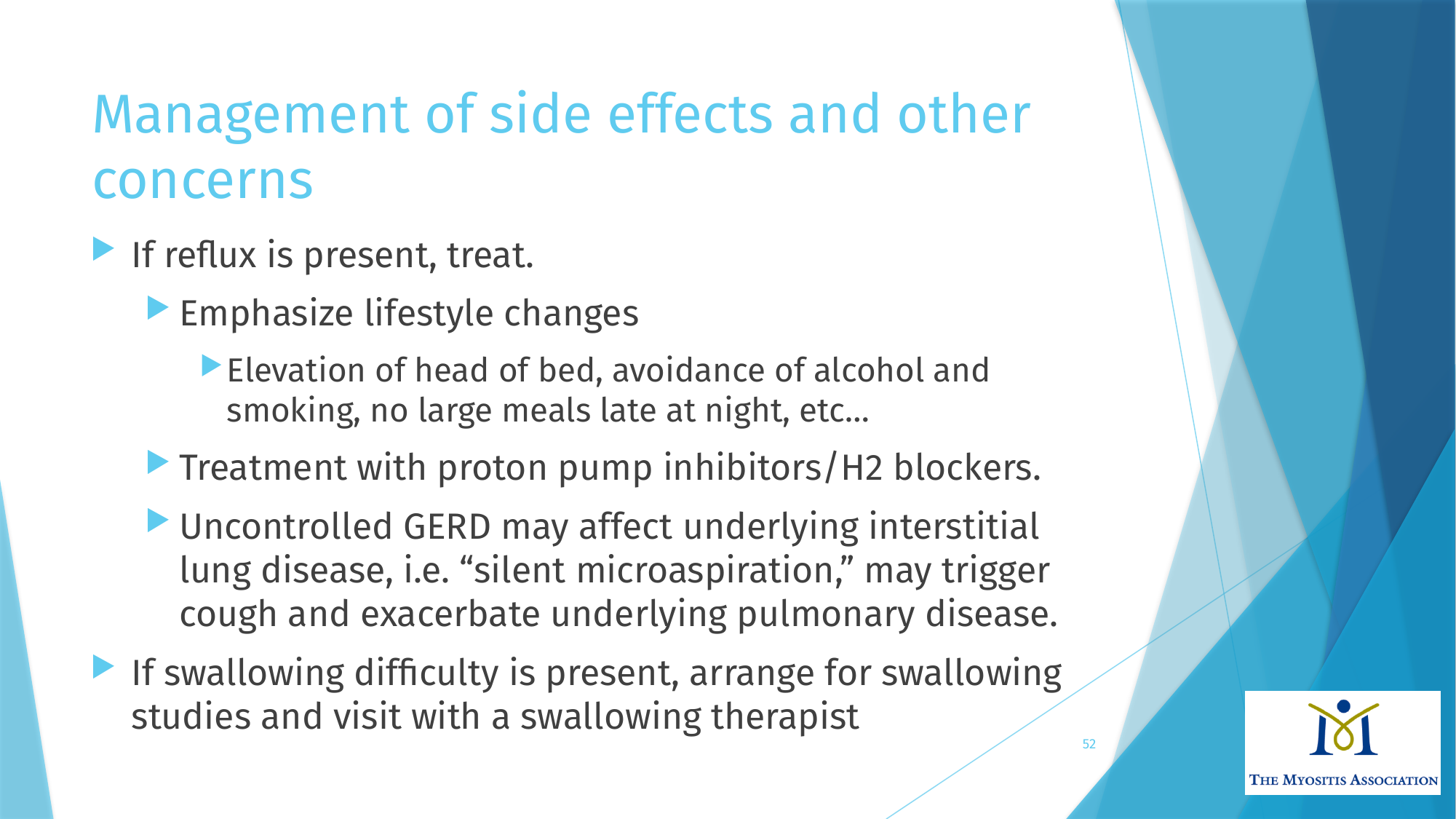

# Management of side effects and other concerns
If reflux is present, treat.
Emphasize lifestyle changes
Elevation of head of bed, avoidance of alcohol and smoking, no large meals late at night, etc…
Treatment with proton pump inhibitors/H2 blockers.
Uncontrolled GERD may affect underlying interstitial lung disease, i.e. “silent microaspiration,” may trigger cough and exacerbate underlying pulmonary disease.
If swallowing difficulty is present, arrange for swallowing studies and visit with a swallowing therapist
52